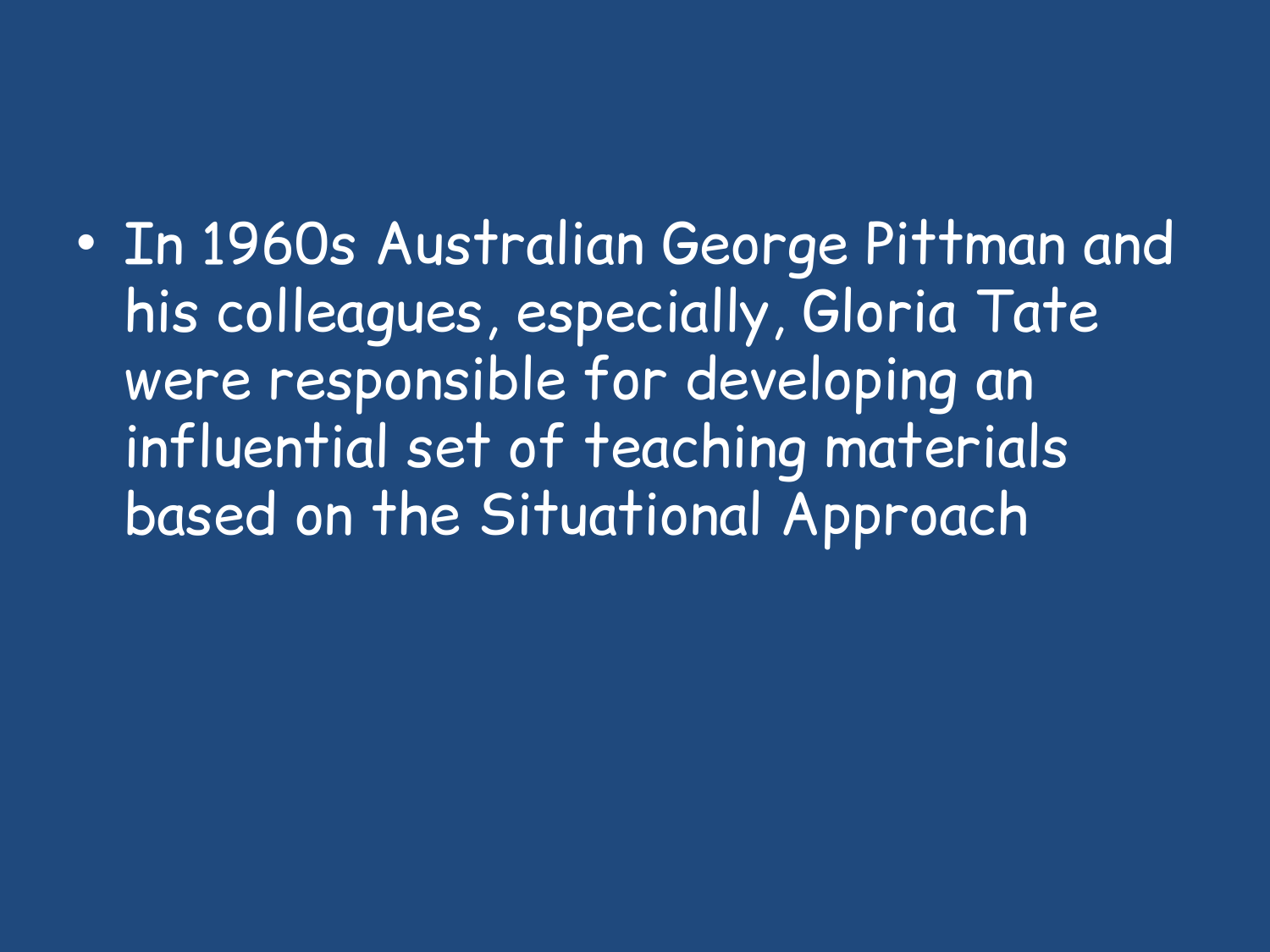

#
In 1960s Australian George Pittman and his colleagues, especially, Gloria Tate were responsible for developing an influential set of teaching materials based on the Situational Approach